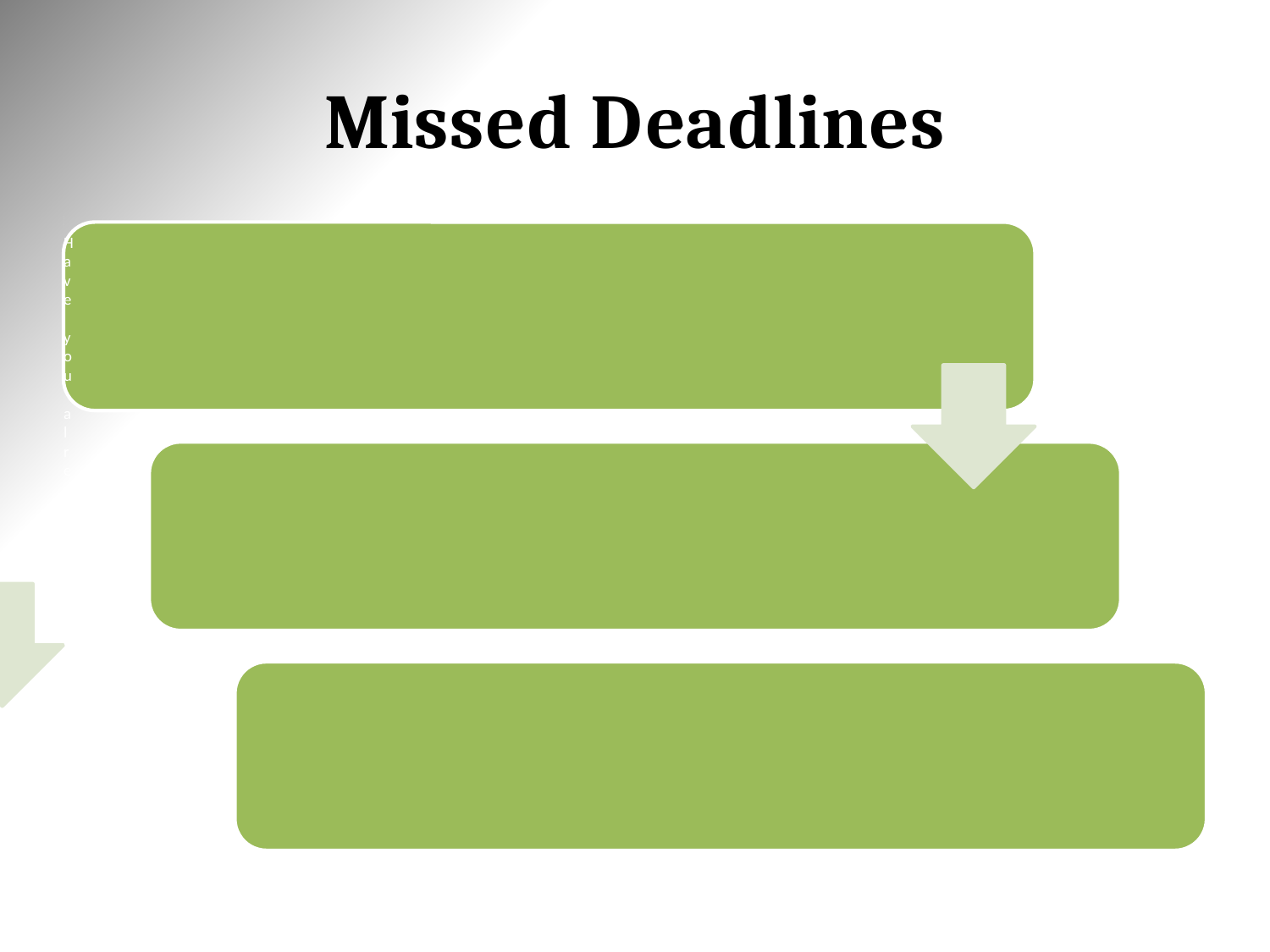

# Missed Deadlines
Have you already spoken to them?